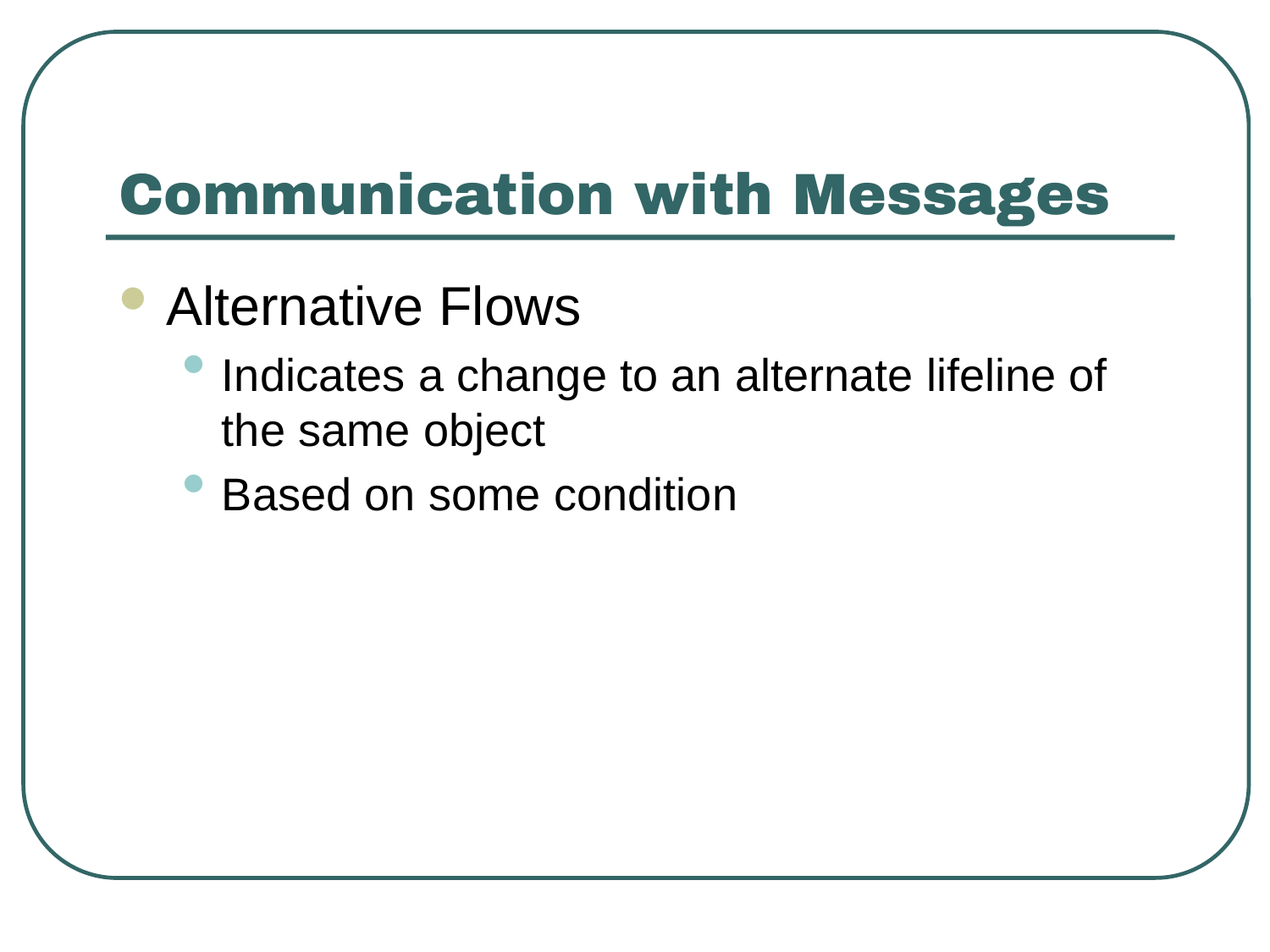

# Communication with Messages
Alternative Flows
Indicates a change to an alternate lifeline of the same object
Based on some condition